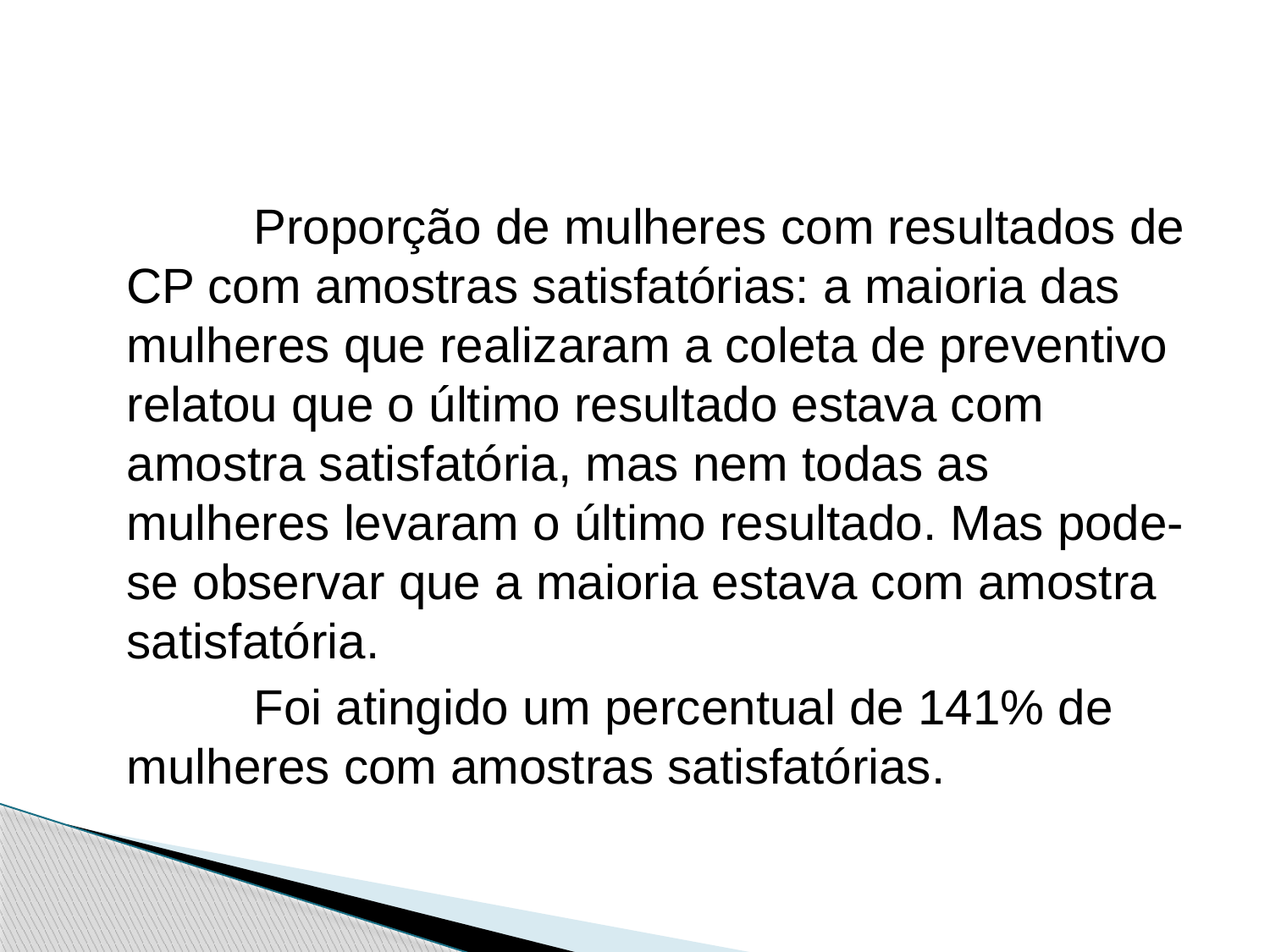

Proporção de mulheres com resultados de CP com amostras satisfatórias: a maioria das mulheres que realizaram a coleta de preventivo relatou que o último resultado estava com amostra satisfatória, mas nem todas as mulheres levaram o último resultado. Mas pode-se observar que a maioria estava com amostra satisfatória.
		Foi atingido um percentual de 141% de mulheres com amostras satisfatórias.